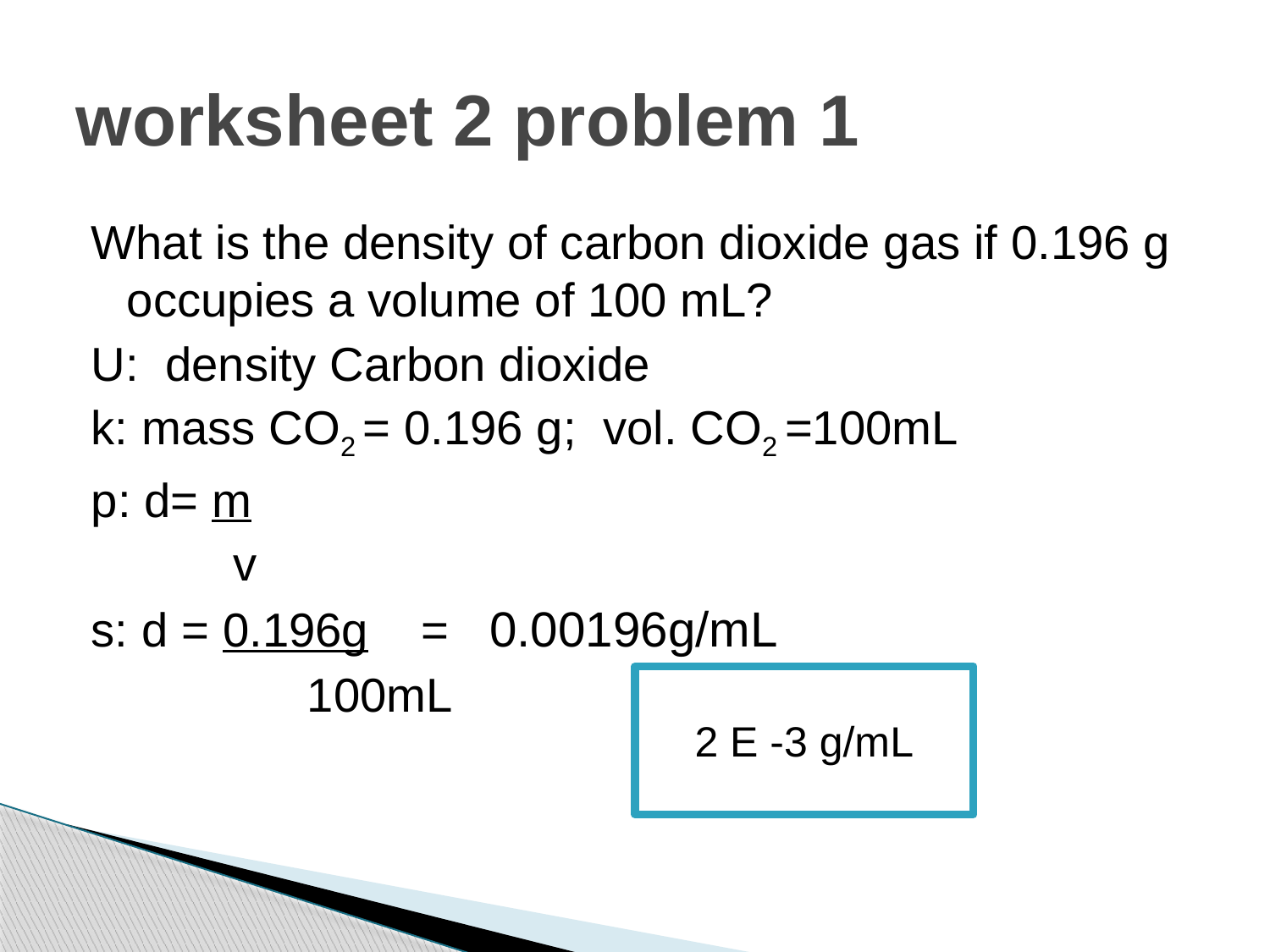

# worksheet 2 problem 1
What is the density of carbon dioxide gas if 0.196 g occupies a volume of 100 mL?
U:  density Carbon dioxide
k: mass CO2 = 0.196 g;  vol. CO2 =100mL
p: d= m
	        v
s: d = 0.196g    =   0.00196g/mL
		    100mL

2 E -3 g/mL